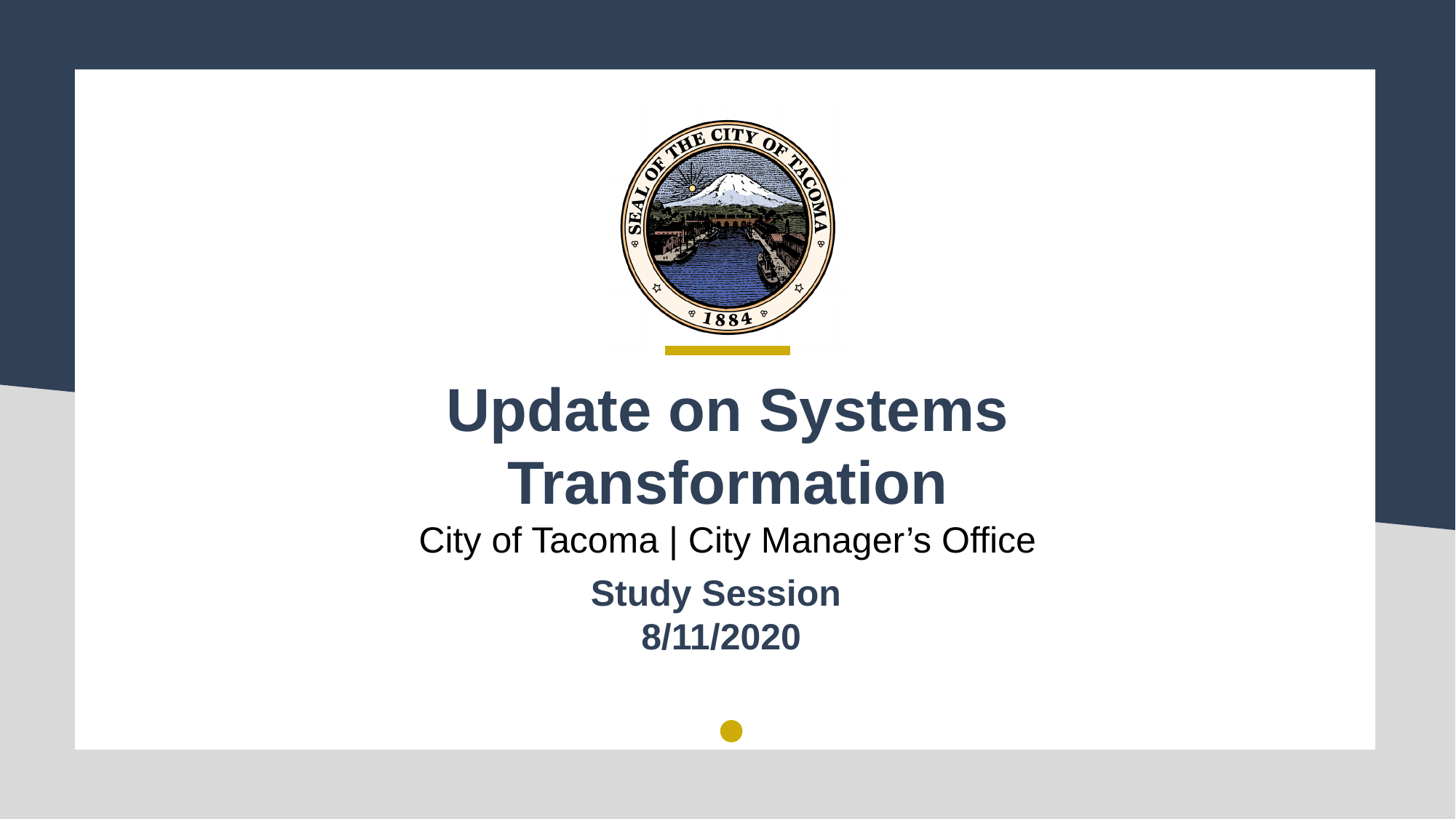

Update on Systems Transformation

City of Tacoma | City Manager’s Office

Study Session
8/11/2020